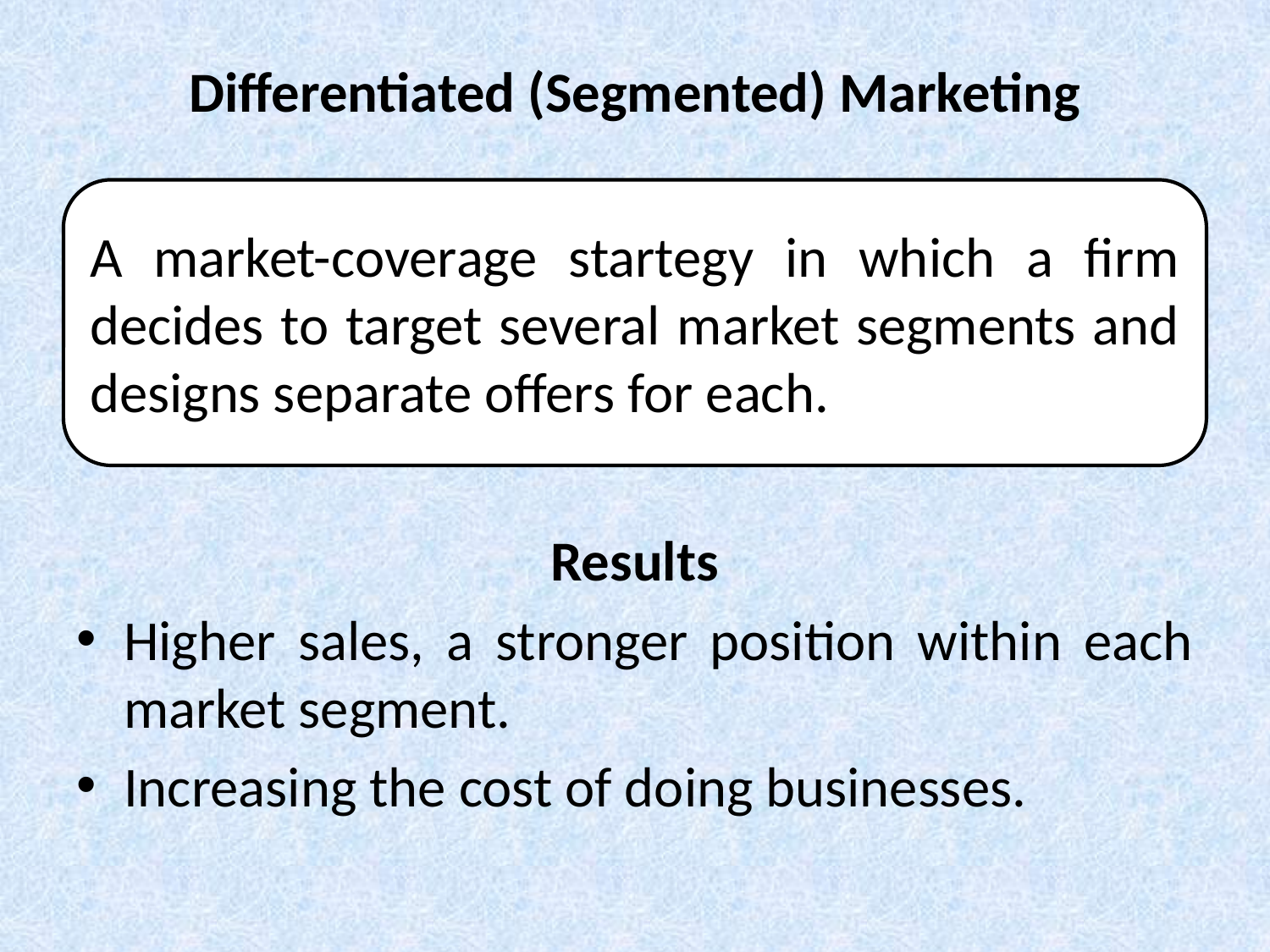

# Differentiated (Segmented) Marketing

A market-coverage startegy in which a firm decides to target several market segments and designs separate offers for each.

Results
Higher sales, a stronger position within each market segment.
Increasing the cost of doing businesses.